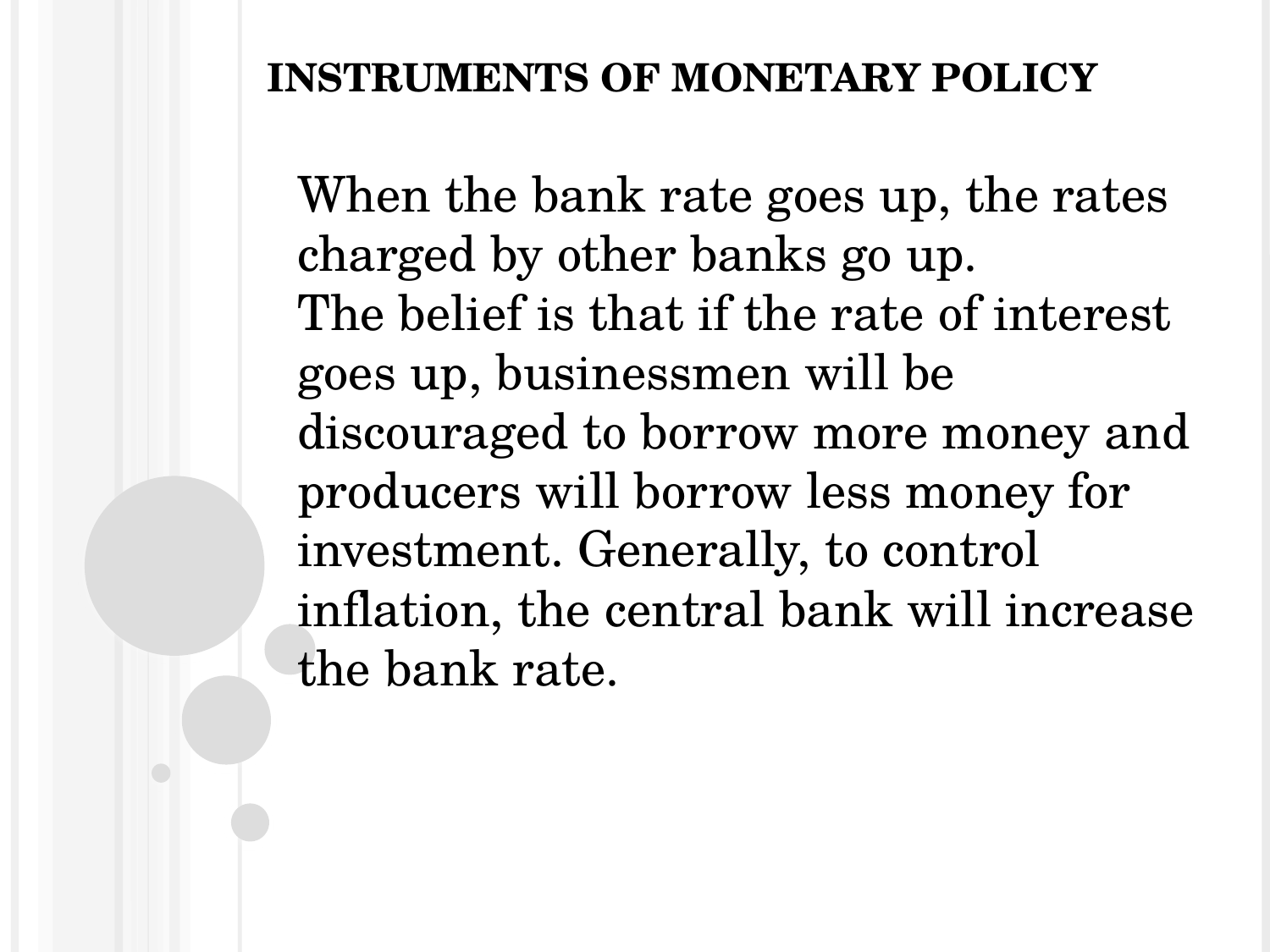

# Instruments of Monetary Policy
When the bank rate goes up, the rates charged by other banks go up.
The belief is that if the rate of interest goes up, businessmen will be
discouraged to borrow more money and producers will borrow less money for investment. Generally, to control inflation, the central bank will increase the bank rate.